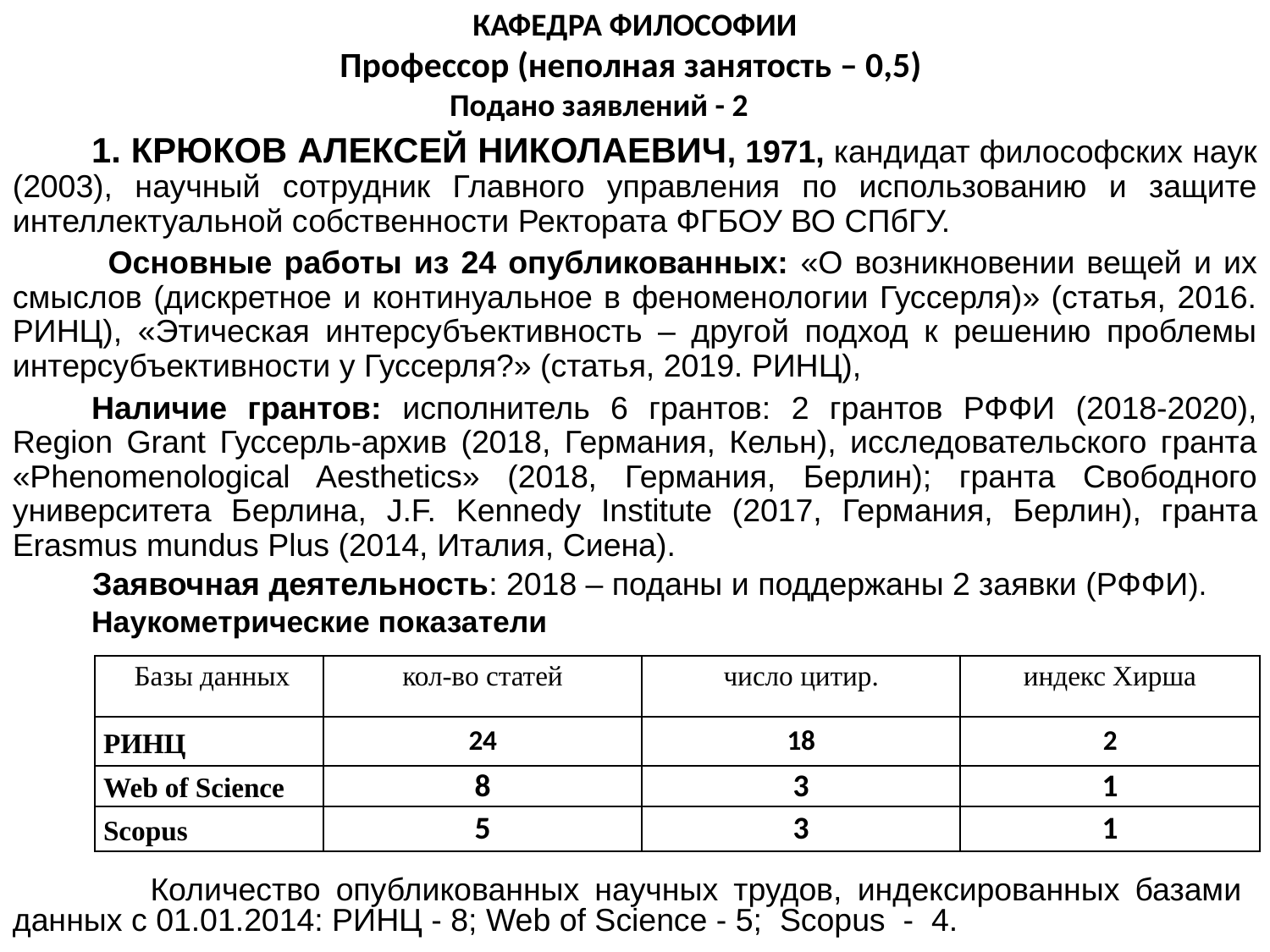

КАФЕДРА ФИЛОСОФИИ
Профессор (неполная занятость – 0,5)
Подано заявлений - 2
	1. КРЮКОВ АЛЕКСЕЙ НИКОЛАЕВИЧ, 1971, кандидат философских наук (2003), научный сотрудник Главного управления по использованию и защите интеллектуальной собственности Ректората ФГБОУ ВО СПбГУ.
        Основные работы из 24 опубликованных: «О возникновении вещей и их смыслов (дискретное и континуальное в феноменологии Гуссерля)» (статья, 2016. РИНЦ), «Этическая интерсубъективность – другой подход к решению проблемы интерсубъективности у Гуссерля?» (статья, 2019. РИНЦ),
	Наличие грантов: исполнитель 6 грантов: 2 грантов РФФИ (2018-2020), Region Grant Гуссерль-архив (2018, Германия, Кельн), исследовательского гранта «Phenomenological Aesthetics» (2018, Германия, Берлин); гранта Свободного университета Берлина, J.F. Kennedy Institute (2017, Германия, Берлин), гранта Erasmus mundus Plus (2014, Италия, Сиена).
         Заявочная деятельность: 2018 – поданы и поддержаны 2 заявки (РФФИ).
	Наукометрические показатели

         Количество опубликованных научных трудов, индексированных базами  данных с 01.01.2014: РИНЦ - 8; Web of Science - 5;  Scopus  -  4.

       Количество опубликованных научных трудов, индексированных базами данных с 01.01.2014: РИНЦ -   ; Web of Science -  0; Scopus - 0.

| Базы данных | кол-во статей | число цитир. | индекс Хирша |
| --- | --- | --- | --- |
| РИНЦ | 24 | 18 | 2 |
| Web of Science | 8 | 3 | 1 |
| Scopus | 5 | 3 | 1 |